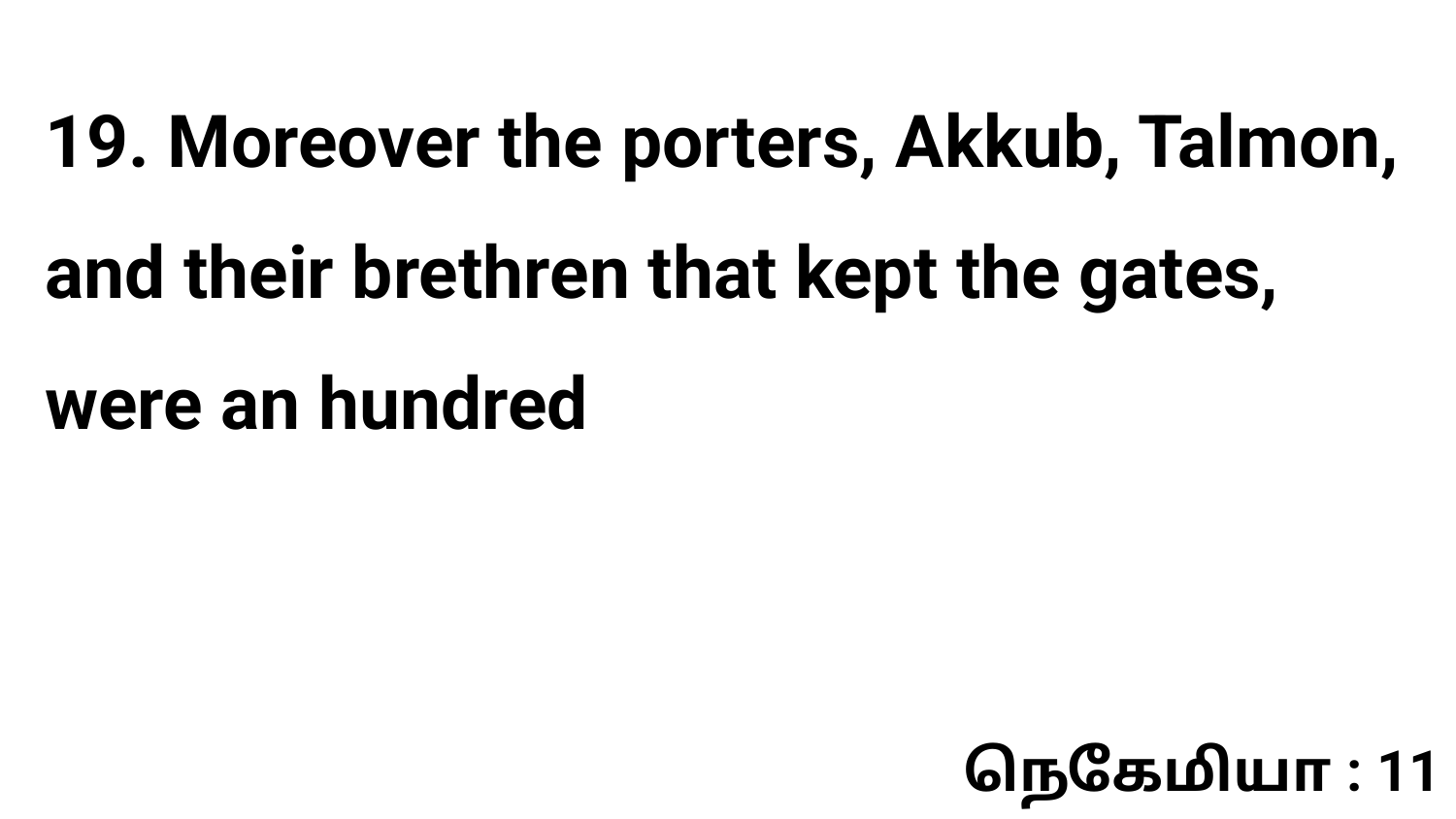

19. Moreover the porters, Akkub, Talmon, and their brethren that kept the gates, were an hundred
நெகேமியா : 11